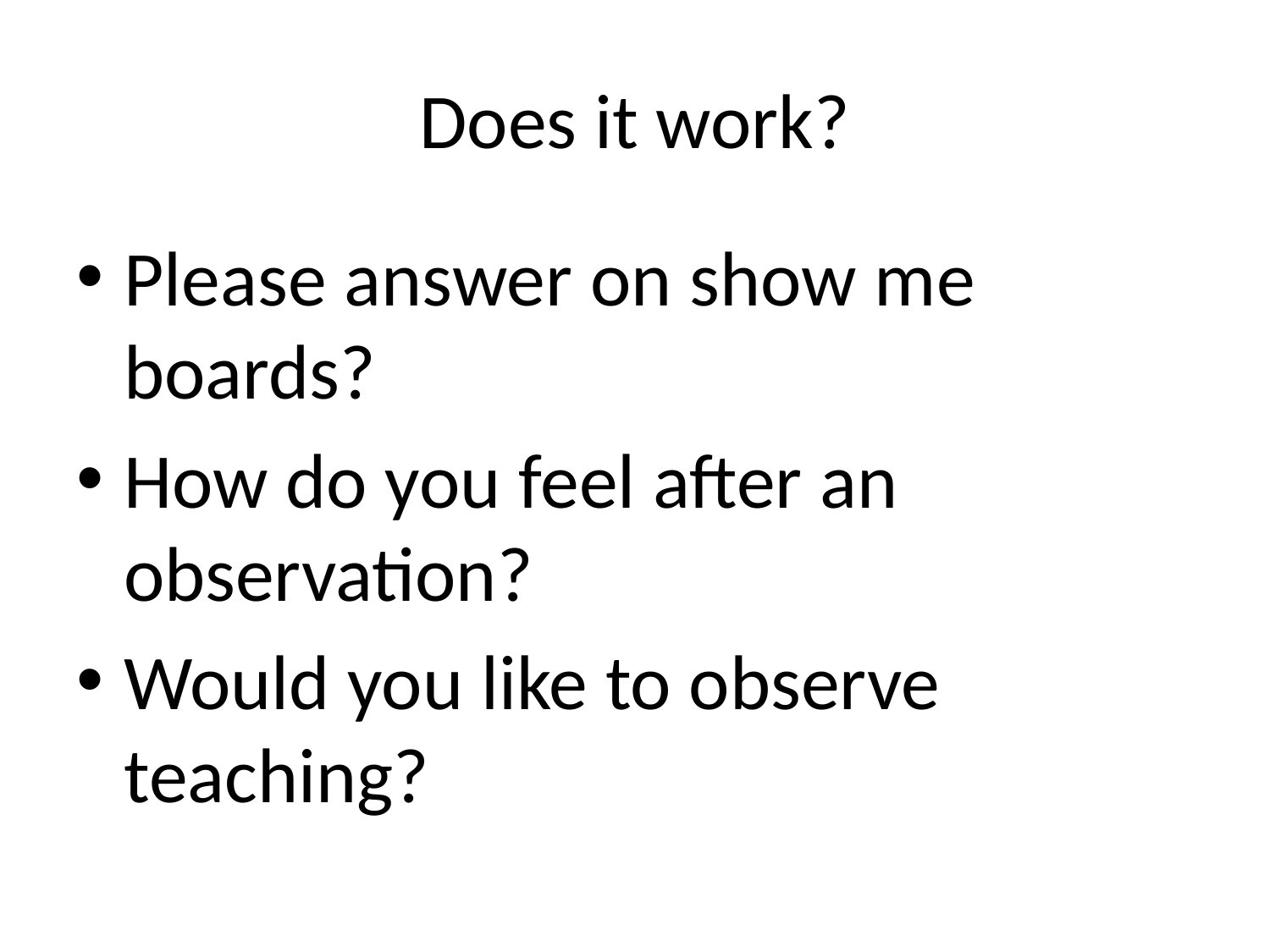

# Does it work?
Please answer on show me boards?
How do you feel after an observation?
Would you like to observe teaching?